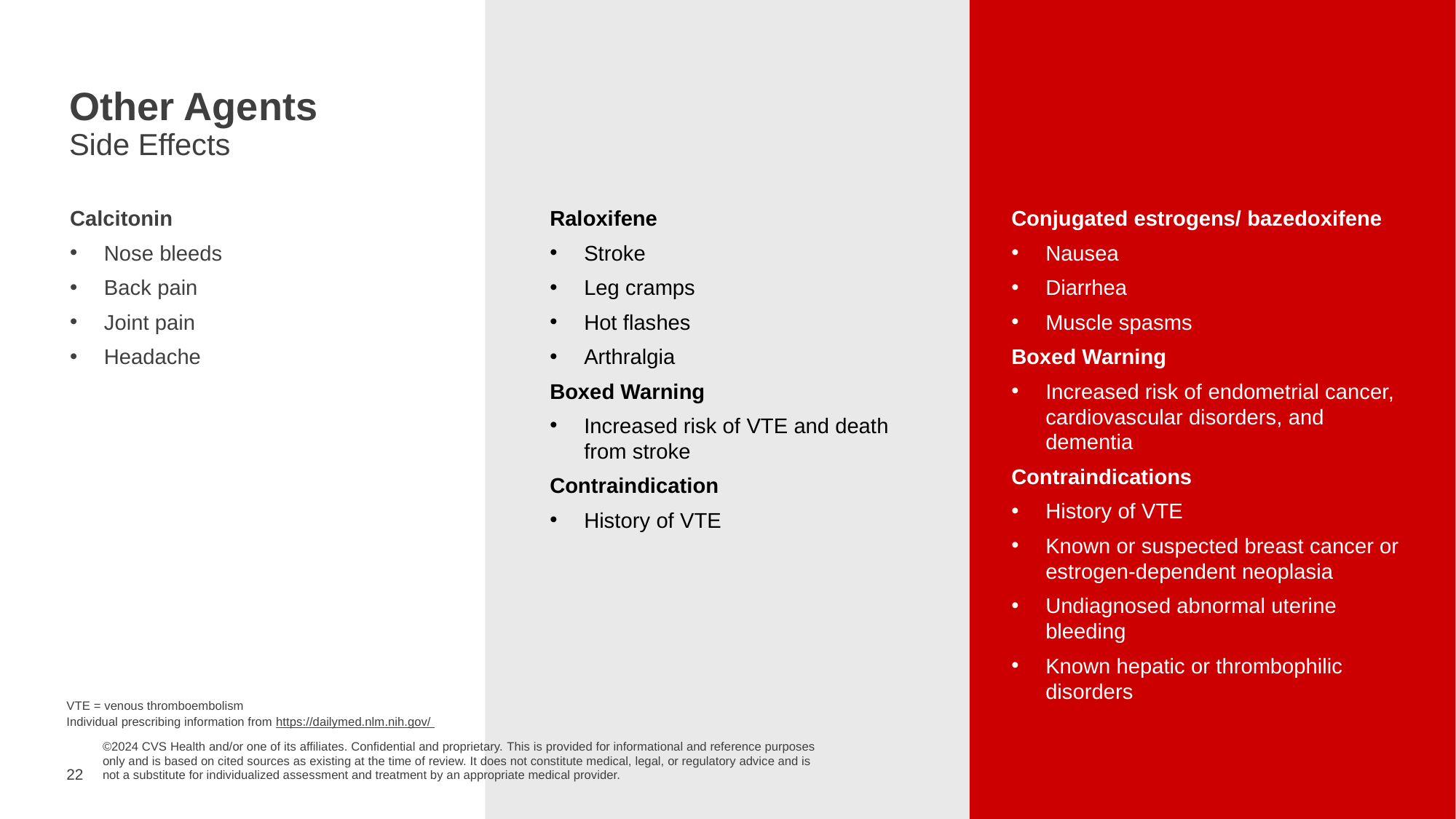

# Other Agents Side Effects
Calcitonin
Nose bleeds
Back pain
Joint pain
Headache

Raloxifene
Stroke
Leg cramps
Hot flashes
Arthralgia
Boxed Warning
Increased risk of VTE and death from stroke
Contraindication
History of VTE

Conjugated estrogens/ bazedoxifene
Nausea
Diarrhea
Muscle spasms
Boxed Warning
Increased risk of endometrial cancer, cardiovascular disorders, and dementia
Contraindications
History of VTE
Known or suspected breast cancer or estrogen-dependent neoplasia
Undiagnosed abnormal uterine bleeding
Known hepatic or thrombophilic disorders

VTE = venous thromboembolism
Individual prescribing information from https://dailymed.nlm.nih.gov/
©2024 CVS Health and/or one of its affiliates. Confidential and proprietary. This is provided for informational and reference purposes only and is based on cited sources as existing at the time of review. It does not constitute medical, legal, or regulatory advice and is not a substitute for individualized assessment and treatment by an appropriate medical provider.
22